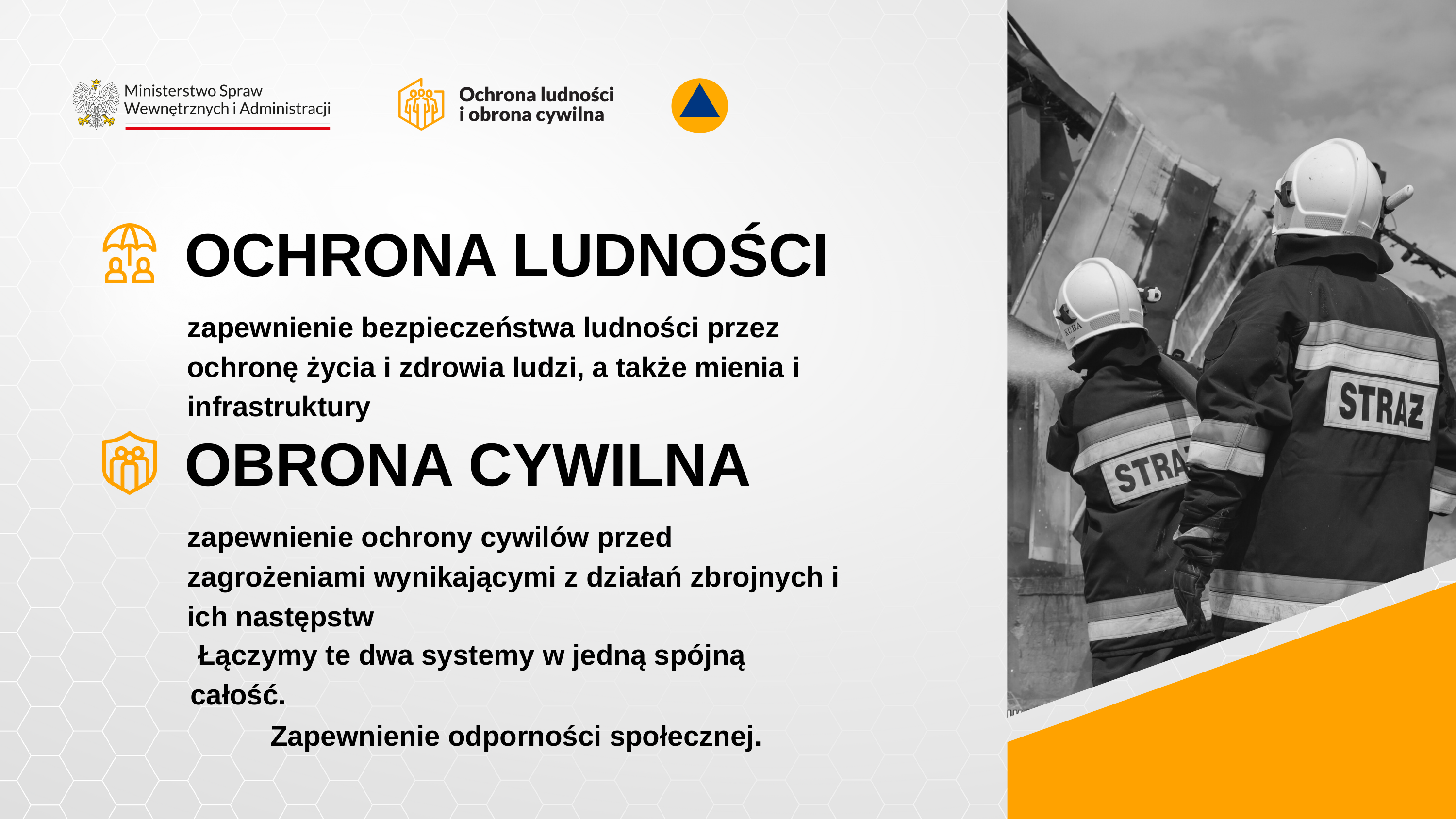

OCHRONA LUDNOŚCI

zapewnienie bezpieczeństwa ludności przez ochronę życia i zdrowia ludzi, a także mienia i infrastruktury
OBRONA CYWILNA

zapewnienie ochrony cywilów przed zagrożeniami wynikającymi z działań zbrojnych i ich następstw

 Łączymy te dwa systemy w jedną spójną całość.
Zapewnienie odporności społecznej.